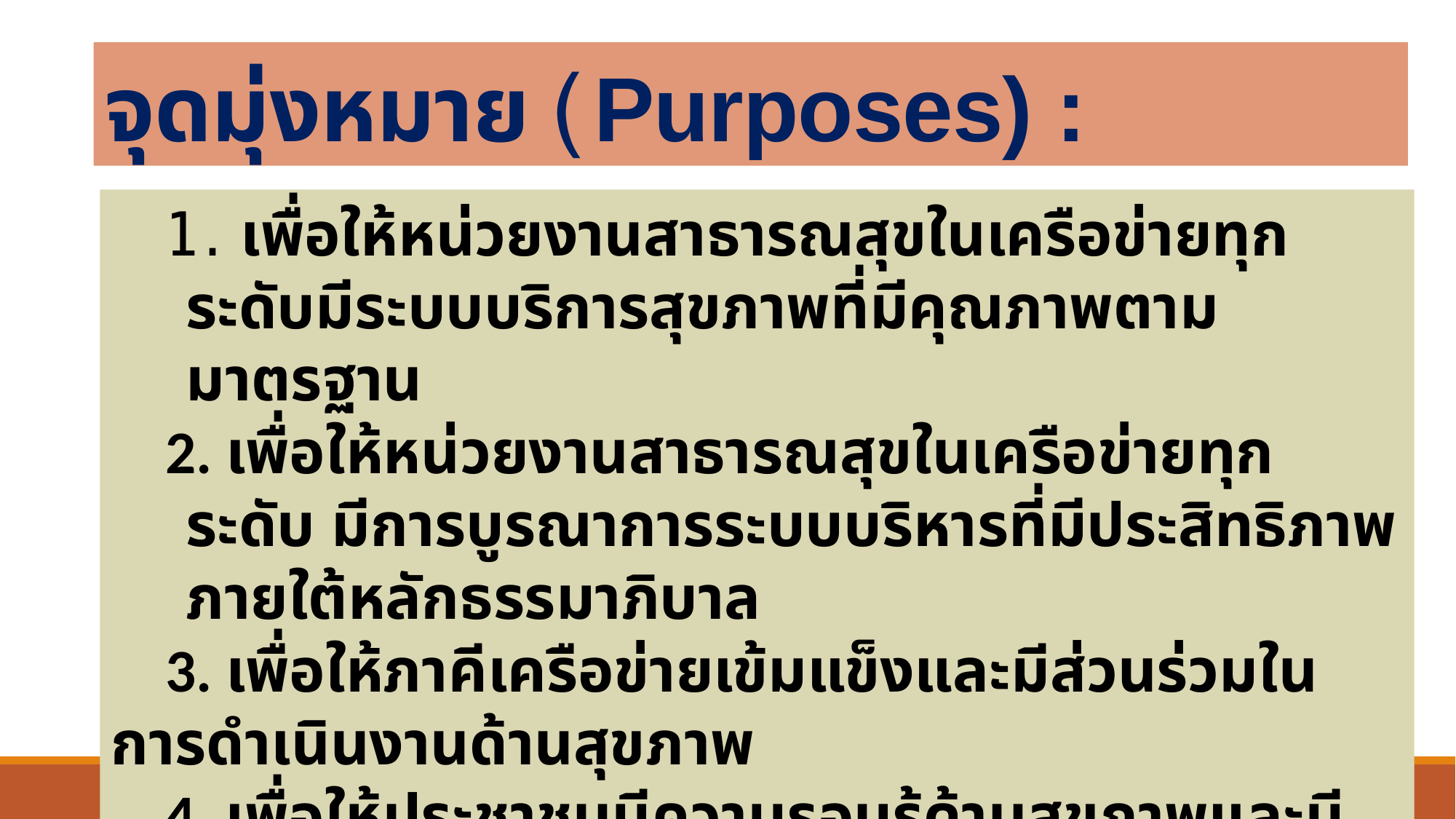

# จุดมุ่งหมาย (Purposes) :
1. เพื่อให้หน่วยงานสาธารณสุขในเครือข่ายทุกระดับมีระบบบริการสุขภาพที่มีคุณภาพตามมาตรฐาน
2. เพื่อให้หน่วยงานสาธารณสุขในเครือข่ายทุกระดับ มีการบูรณาการระบบบริหารที่มีประสิทธิภาพ ภายใต้หลักธรรมาภิบาล
3. เพื่อให้ภาคีเครือข่ายเข้มแข็งและมีส่วนร่วมในการดำเนินงานด้านสุขภาพ
4. เพื่อให้ประชาชนมีความรอบรู้ด้านสุขภาพและมีพฤติกรรมสุขภาพที่เหมาะสมและสามารถพึ่งตนเองได้ตามบริบทของพื้นที่